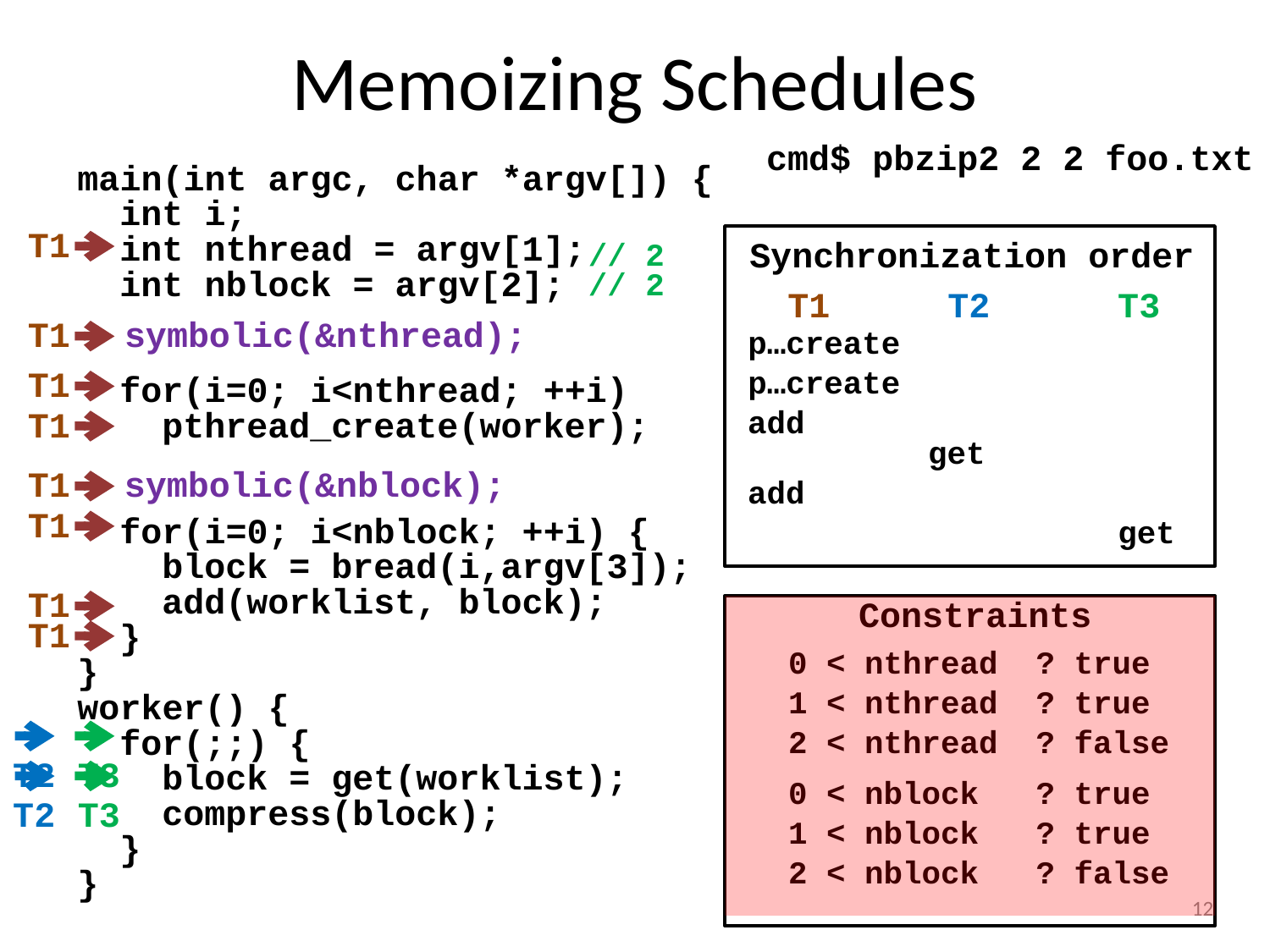

# Memoizing Schedules
cmd$ pbzip2 2 2 foo.txt
main(int argc, char *argv[]) {
  int i;
  int nthread = argv[1];
  int nblock = argv[2];

  for(i=0; i<nthread; ++i)
    pthread_create(worker);

  for(i=0; i<nblock; ++i) {
    block = bread(i,argv[3]);
    add(worklist, block);
  }
}
worker() {
  for(;;) {
    block = get(worklist);
    compress(block);
  }
}
T1

Synchronization order
// 2
// 2
T1
T2
T3
T1
symbolic(&nthread);
p…create
T1
p…create
T1
add
get
T1
symbolic(&nblock);
add
T1
get
T1
Constraints

T1
0 < nthread  ? true
1 < nthread  ? true
2 < nthread  ? false
T2
T3
0 < nblock   ? true
T2
T3
1 < nblock   ? true
2 < nblock   ? false
12